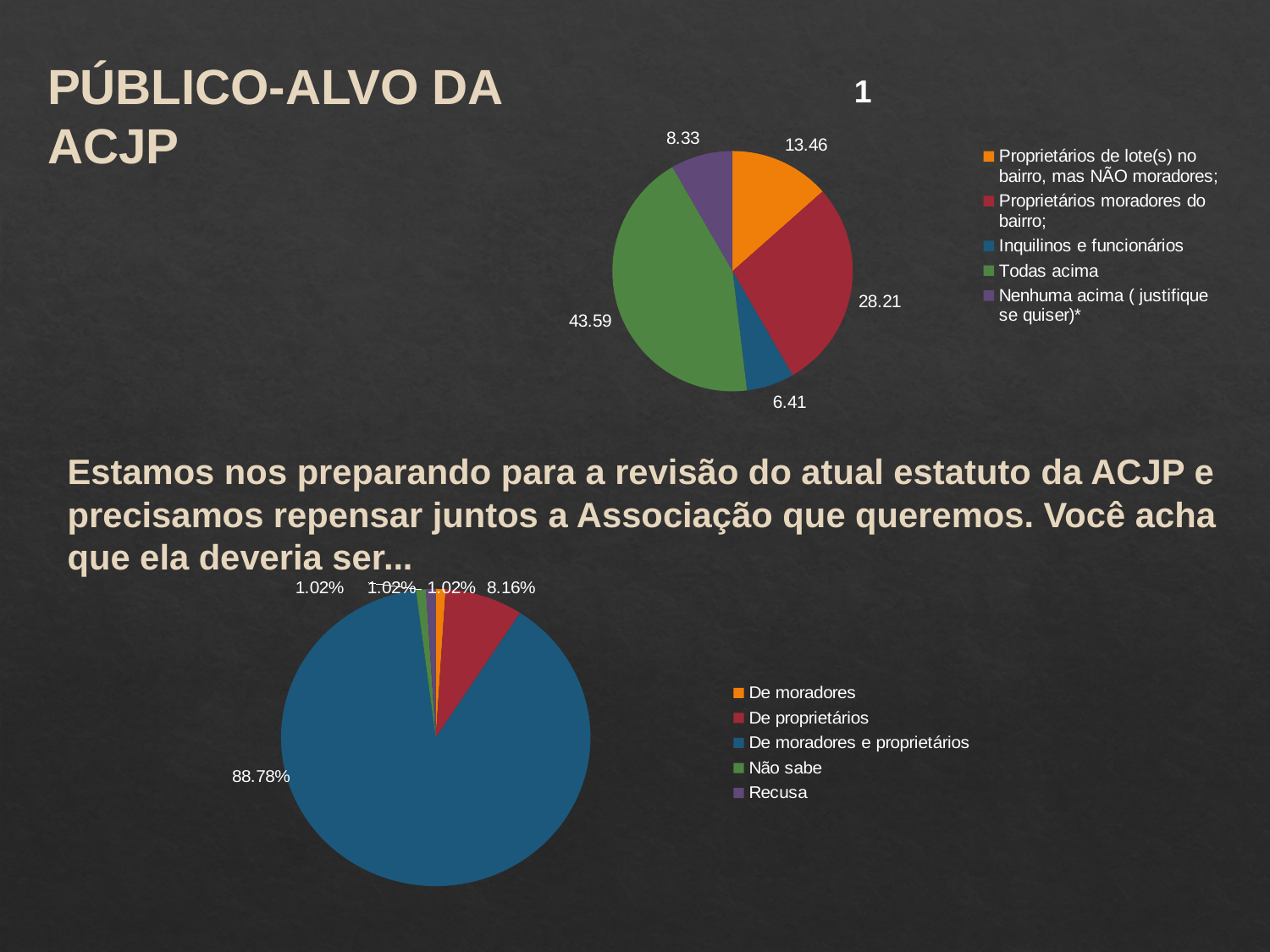

PÚBLICO-ALVO DA ACJP

### Chart: 1

| Category |  |
|---|---|
| Proprietários de lote(s) no bairro, mas NÃO moradores; | 13.46 |
| Proprietários moradores do bairro; | 28.21 |
| Inquilinos e funcionários | 6.41 |
| Todas acima | 43.59 |
| Nenhuma acima ( justifique se quiser)* | 8.33 |
Estamos nos preparando para a revisão do atual estatuto da ACJP e precisamos repensar juntos a Associação que queremos. Você acha que ela deveria ser...

### Chart

| Category |  |
|---|---|
| De moradores | 0.010204081632653 |
| De proprietários | 0.081632653061224 |
| De moradores e proprietários | 0.88775510204082 |
| Não sabe | 0.010204081632653 |
| Recusa | 0.010204081632653 |